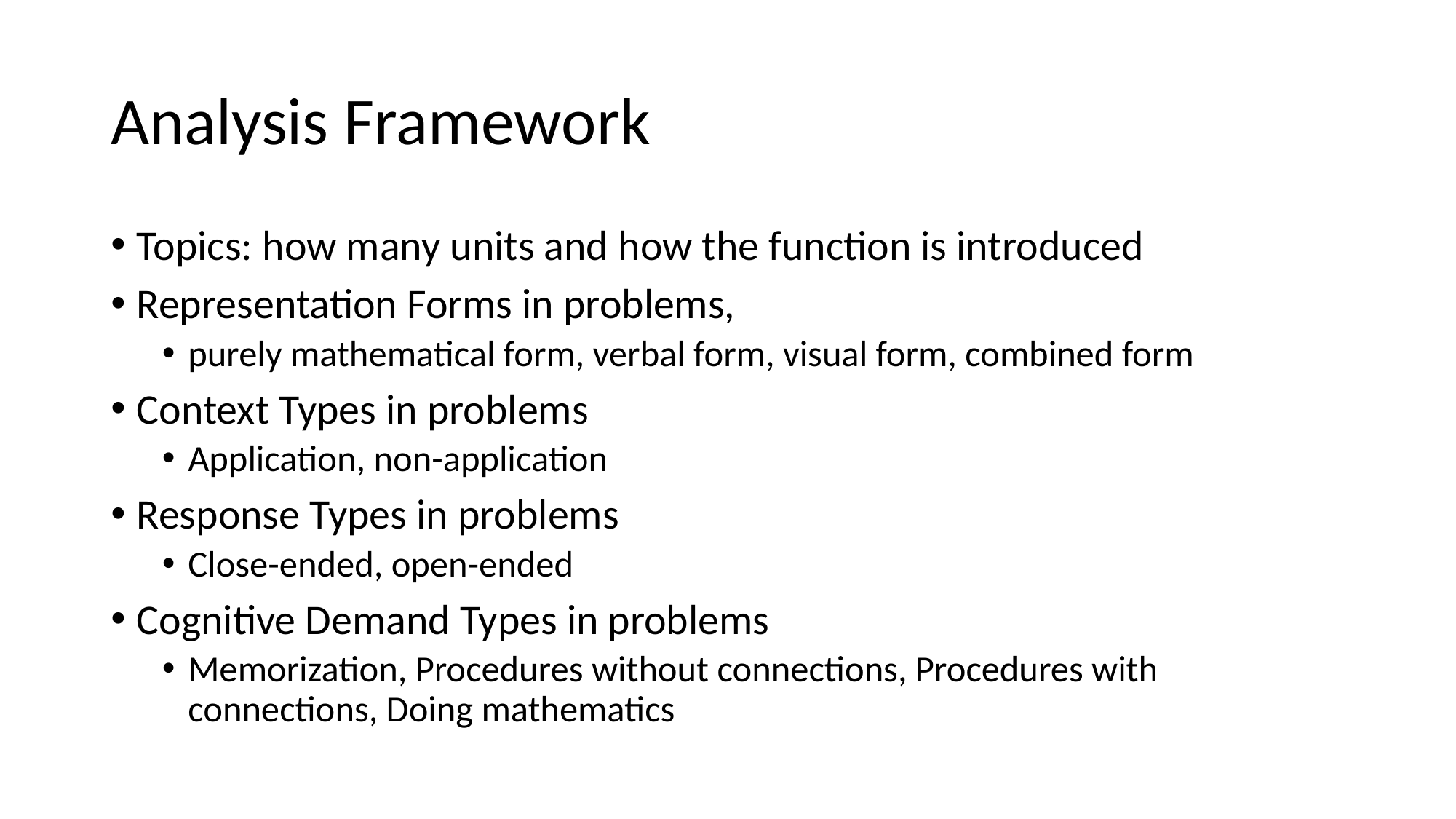

# Analysis Framework
Topics: how many units and how the function is introduced
Representation Forms in problems,
purely mathematical form, verbal form, visual form, combined form
Context Types in problems
Application, non-application
Response Types in problems
Close-ended, open-ended
Cognitive Demand Types in problems
Memorization, Procedures without connections, Procedures with connections, Doing mathematics